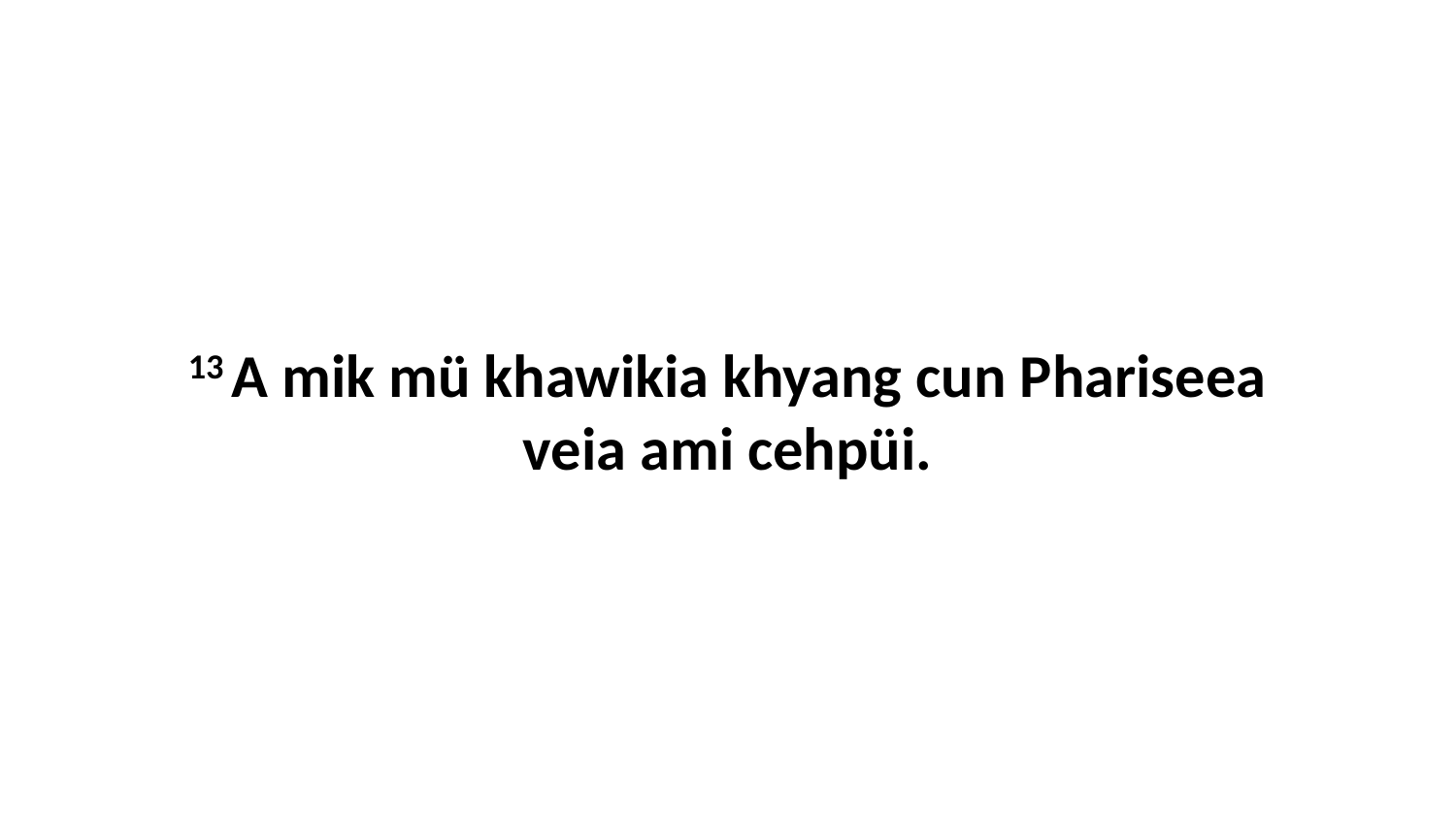

13 A mik mü khawikia khyang cun Phariseea veia ami cehpüi.